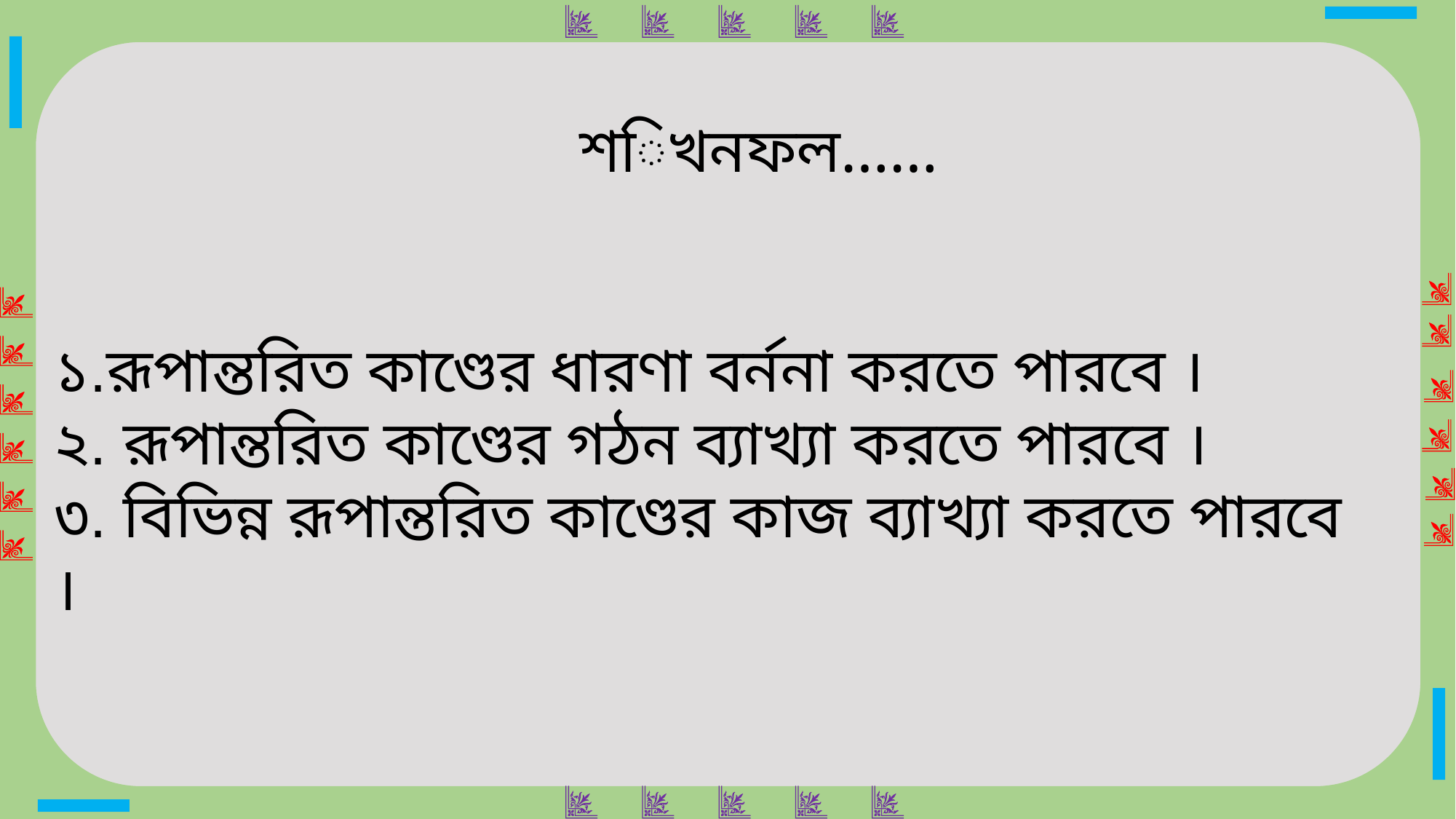

শিখনফল……
১.রূপান্তরিত কাণ্ডের ধারণা বর্ননা করতে পারবে ।
২. রূপান্তরিত কাণ্ডের গঠন ব্যাখ্যা করতে পারবে ।
৩. বিভিন্ন রূপান্তরিত কাণ্ডের কাজ ব্যাখ্যা করতে পারবে  ।